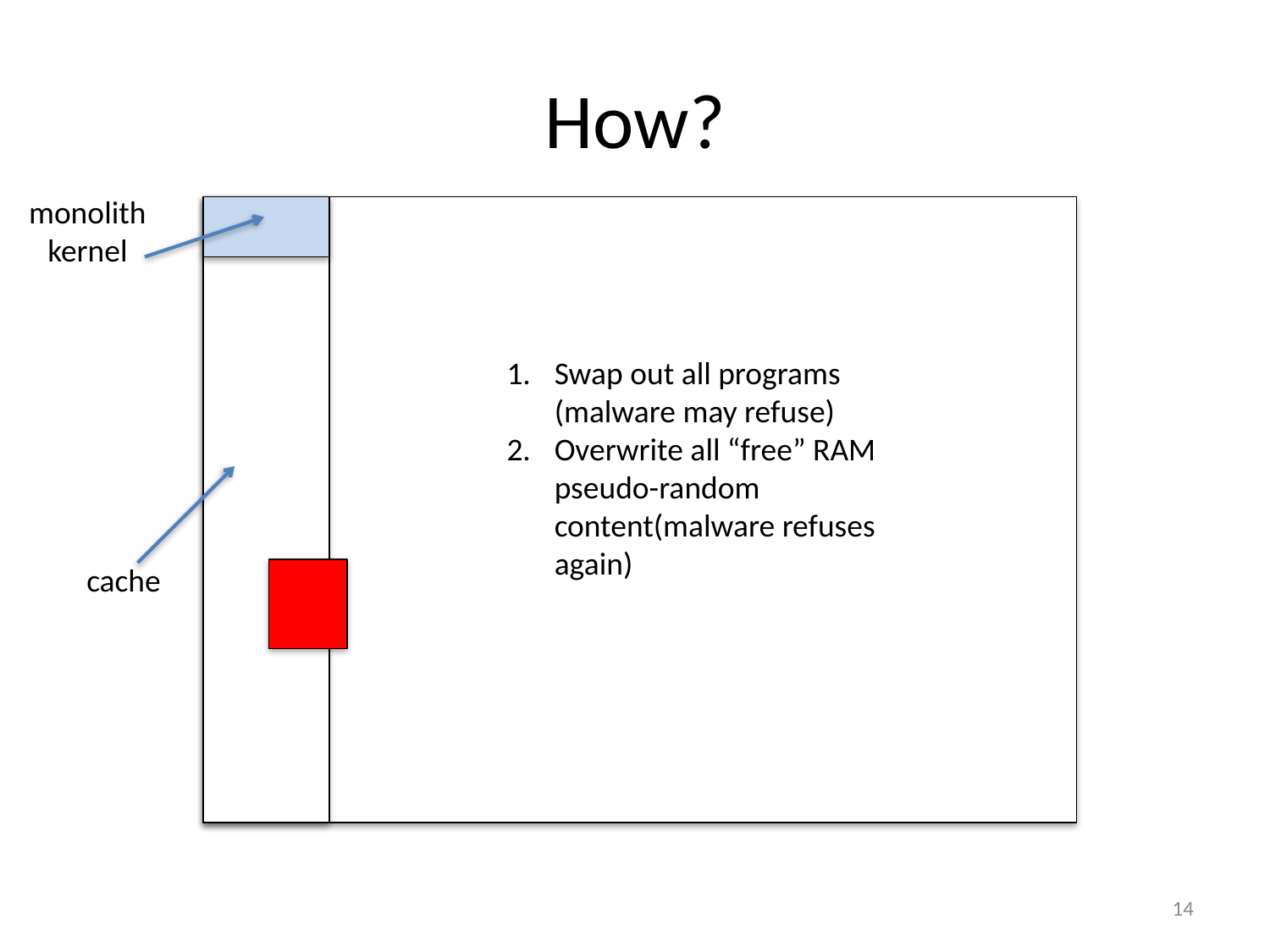

# How?
monolith
kernel

Swap out all programs (malware may refuse)
Overwrite all “free” RAM pseudo-random content(malware refuses again)

cache

14